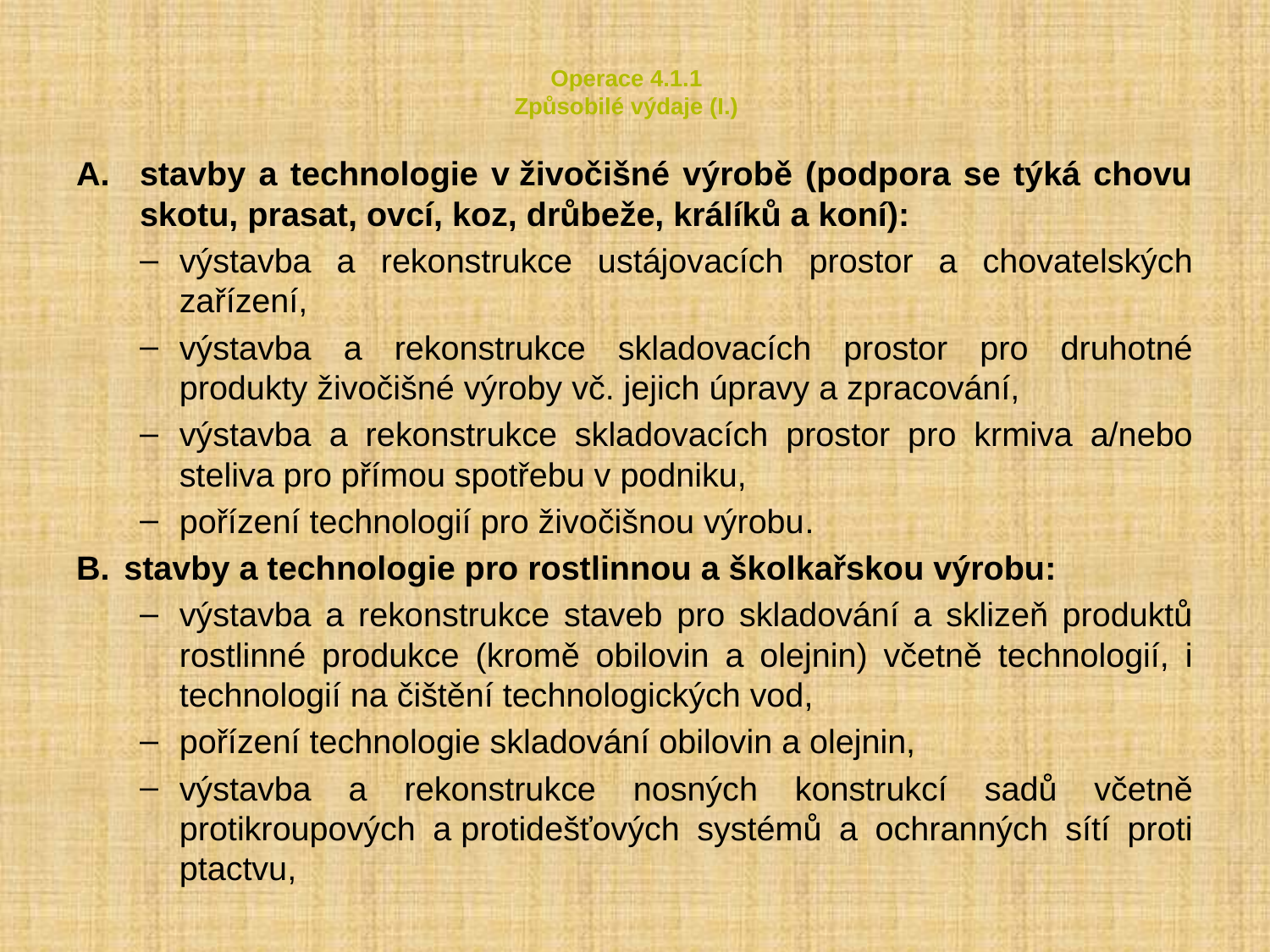

# Operace 4.1.1 Způsobilé výdaje (I.)
stavby a technologie v živočišné výrobě (podpora se týká chovu skotu, prasat, ovcí, koz, drůbeže, králíků a koní):
výstavba a rekonstrukce ustájovacích prostor a chovatelských zařízení,
výstavba a rekonstrukce skladovacích prostor pro druhotné produkty živočišné výroby vč. jejich úpravy a zpracování,
výstavba a rekonstrukce skladovacích prostor pro krmiva a/nebo steliva pro přímou spotřebu v podniku,
pořízení technologií pro živočišnou výrobu.
stavby a technologie pro rostlinnou a školkařskou výrobu:
výstavba a rekonstrukce staveb pro skladování a sklizeň produktů rostlinné produkce (kromě obilovin a olejnin) včetně technologií, i technologií na čištění technologických vod,
pořízení technologie skladování obilovin a olejnin,
výstavba a rekonstrukce nosných konstrukcí sadů včetně protikroupových a protidešťových systémů a ochranných sítí proti ptactvu,